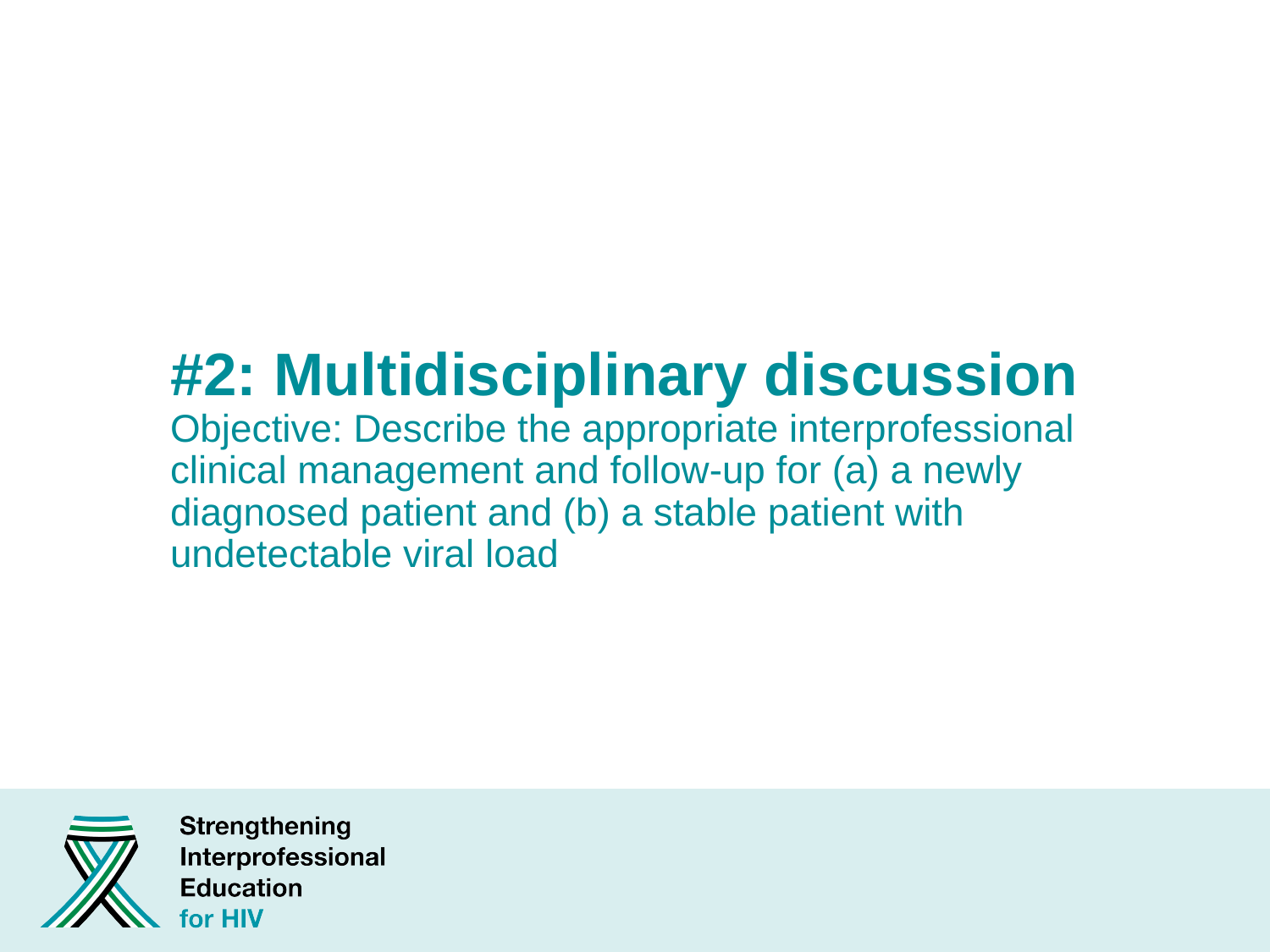

# #2: Multidisciplinary discussion Objective: Describe the appropriate interprofessional clinical management and follow-up for (a) a newly diagnosed patient and (b) a stable patient with undetectable viral load